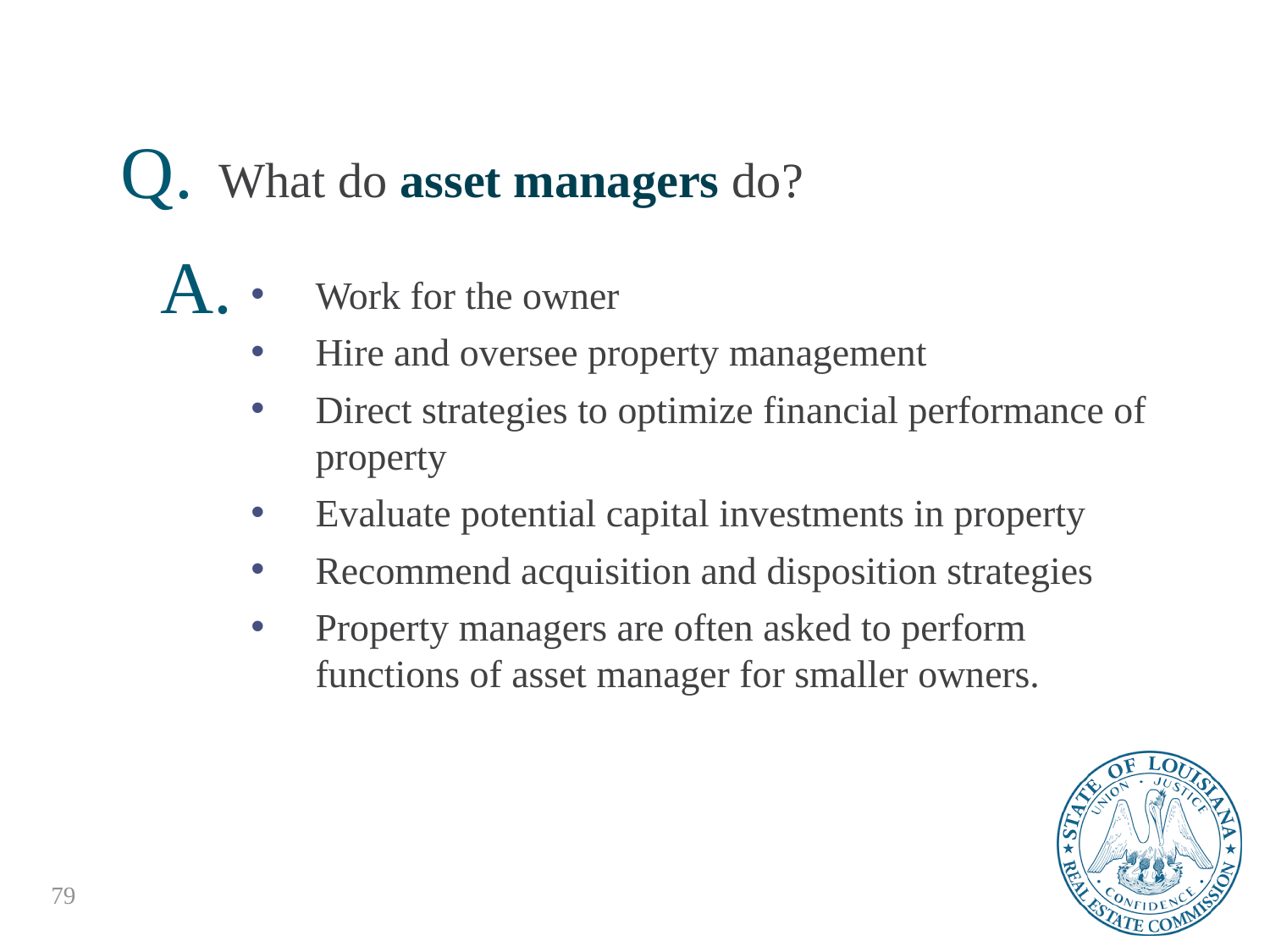

Q.
What do asset managers do?
A.
Work for the owner
Hire and oversee property management
Direct strategies to optimize financial performance of property
Evaluate potential capital investments in property
Recommend acquisition and disposition strategies
Property managers are often asked to perform functions of asset manager for smaller owners.
79